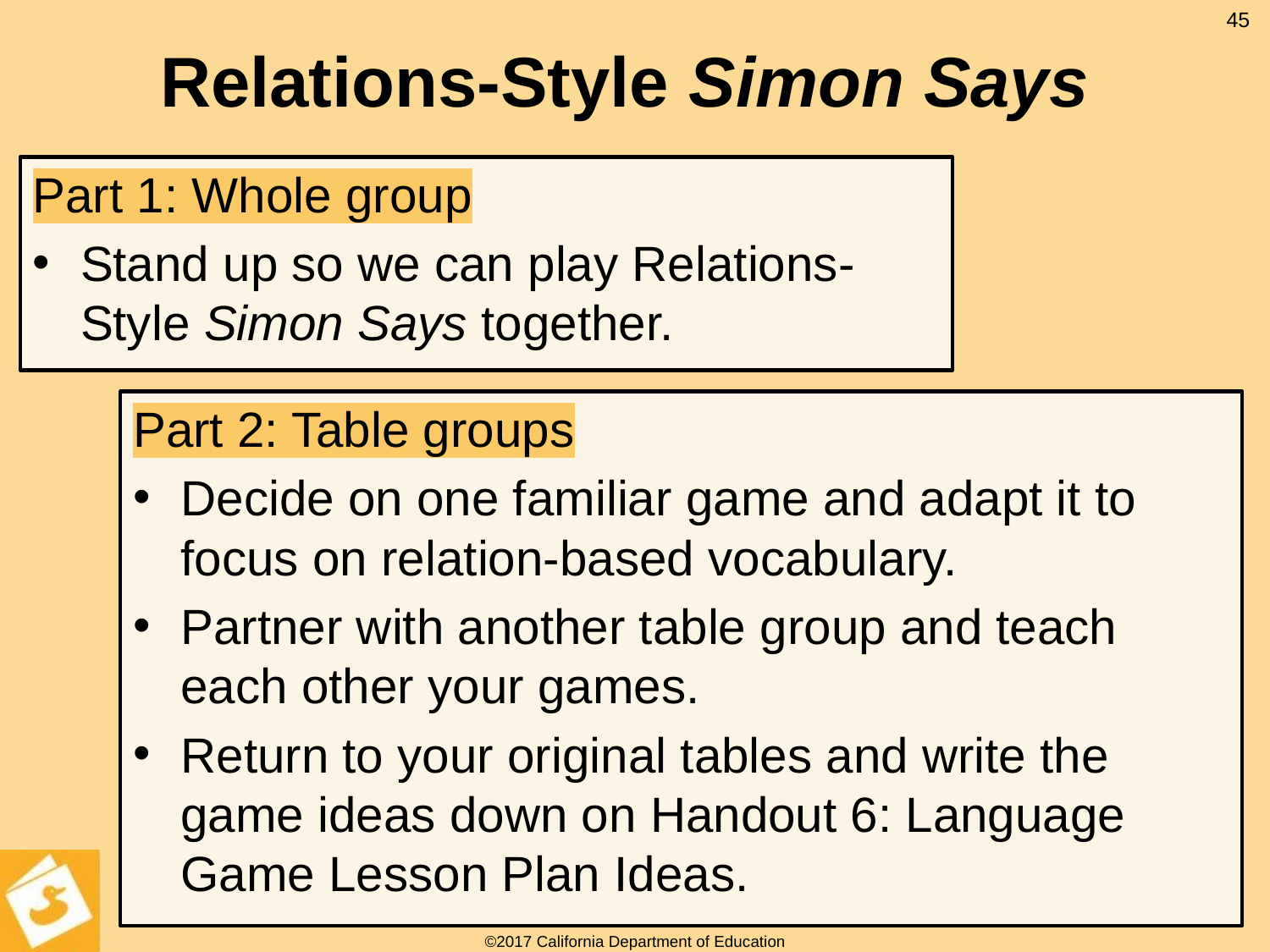

# Relations-Style Simon Says
45
Part 1: Whole group
Stand up so we can play Relations- Style Simon Says together.
Part 2: Table groups
Decide on one familiar game and adapt it to focus on relation-based vocabulary.
Partner with another table group and teach each other your games.
Return to your original tables and write the game ideas down on Handout 6: Language Game Lesson Plan Ideas.